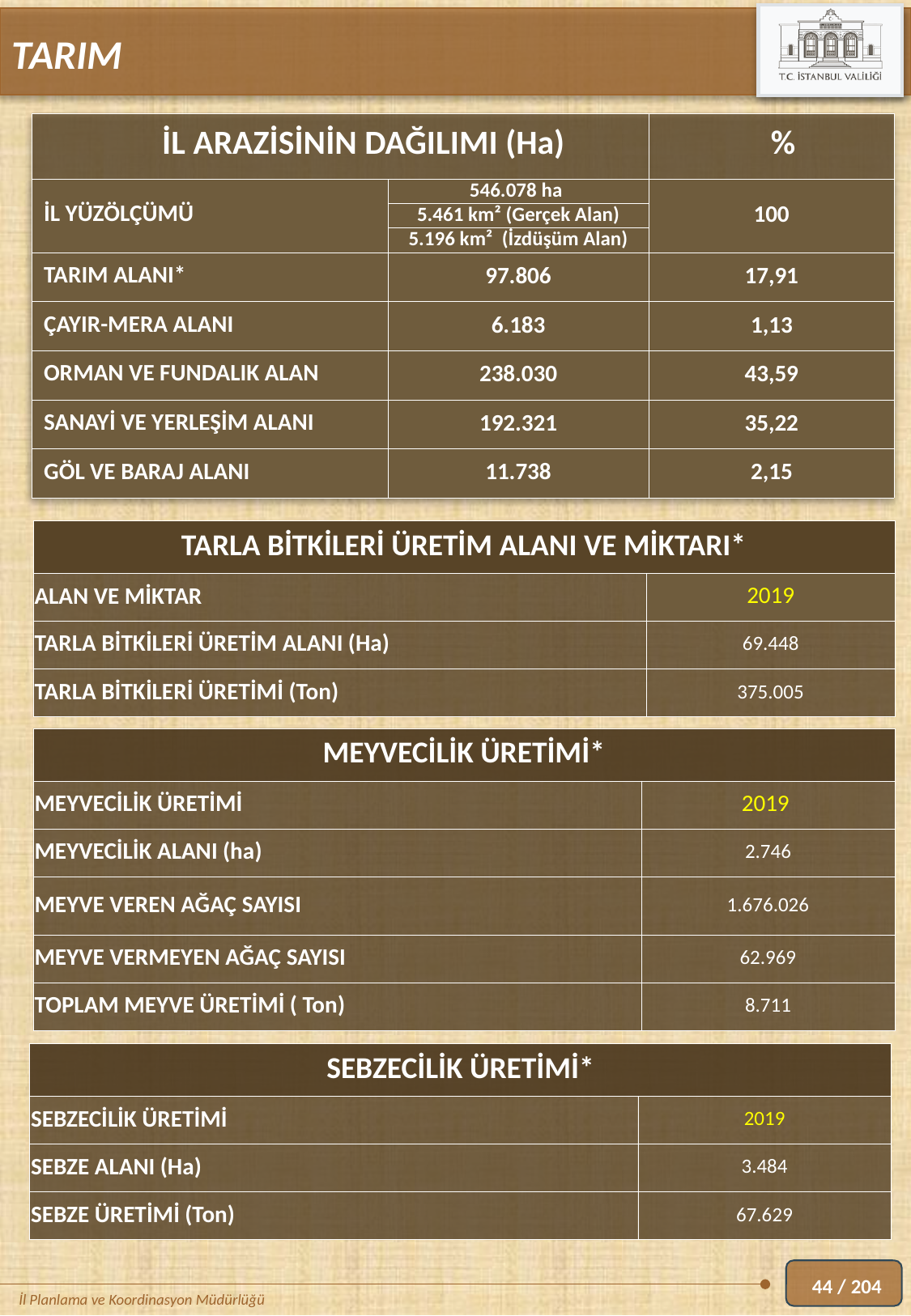

TARIM
| İL ARAZİSİNİN DAĞILIMI (Ha) |  | % |
| --- | --- | --- |
| İL YÜZÖLÇÜMÜ | 546.078 ha | 100 |
|  | 5.461 km² (Gerçek Alan) |  |
|  | 5.196 km² (İzdüşüm Alan) |  |
| TARIM ALANI\* | 97.806 | 17,91 |
| ÇAYIR-MERA ALANI | 6.183 | 1,13 |
| ORMAN VE FUNDALIK ALAN | 238.030 | 43,59 |
| SANAYİ VE YERLEŞİM ALANI | 192.321 | 35,22 |
| GÖL VE BARAJ ALANI | 11.738 | 2,15 |
| TARLA BİTKİLERİ ÜRETİM ALANI VE MİKTARI\* |  |
| --- | --- |
| ALAN VE MİKTAR | 2019 |
| TARLA BİTKİLERİ ÜRETİM ALANI (Ha) | 69.448 |
| TARLA BİTKİLERİ ÜRETİMİ (Ton) | 375.005 |
| MEYVECİLİK ÜRETİMİ\* |  |
| --- | --- |
| MEYVECİLİK ÜRETİMİ | 2019 |
| MEYVECİLİK ALANI (ha) | 2.746 |
| MEYVE VEREN AĞAÇ SAYISI | 1.676.026 |
| MEYVE VERMEYEN AĞAÇ SAYISI | 62.969 |
| TOPLAM MEYVE ÜRETİMİ ( Ton) | 8.711 |
| SEBZECİLİK ÜRETİMİ\* |  |
| --- | --- |
| SEBZECİLİK ÜRETİMİ | 2019 |
| SEBZE ALANI (Ha) | 3.484 |
| SEBZE ÜRETİMİ (Ton) | 67.629 |
44 / 204